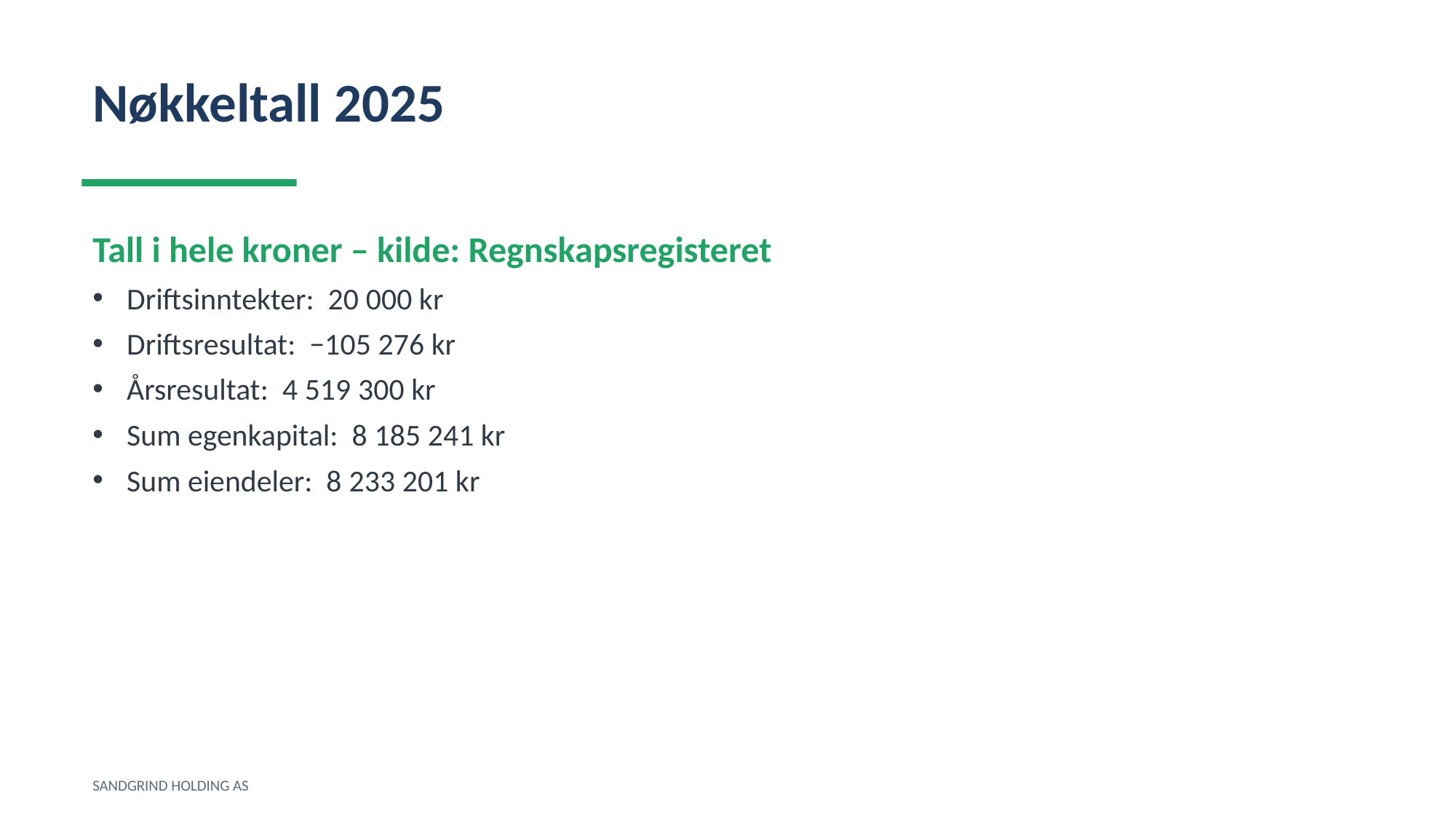

Nøkkeltall 2025

Tall i hele kroner – kilde: Regnskapsregisteret
Driftsinntekter:  20 000 kr
Driftsresultat:  −105 276 kr
Årsresultat:  4 519 300 kr
Sum egenkapital:  8 185 241 kr
Sum eiendeler:  8 233 201 kr
SANDGRIND HOLDING AS